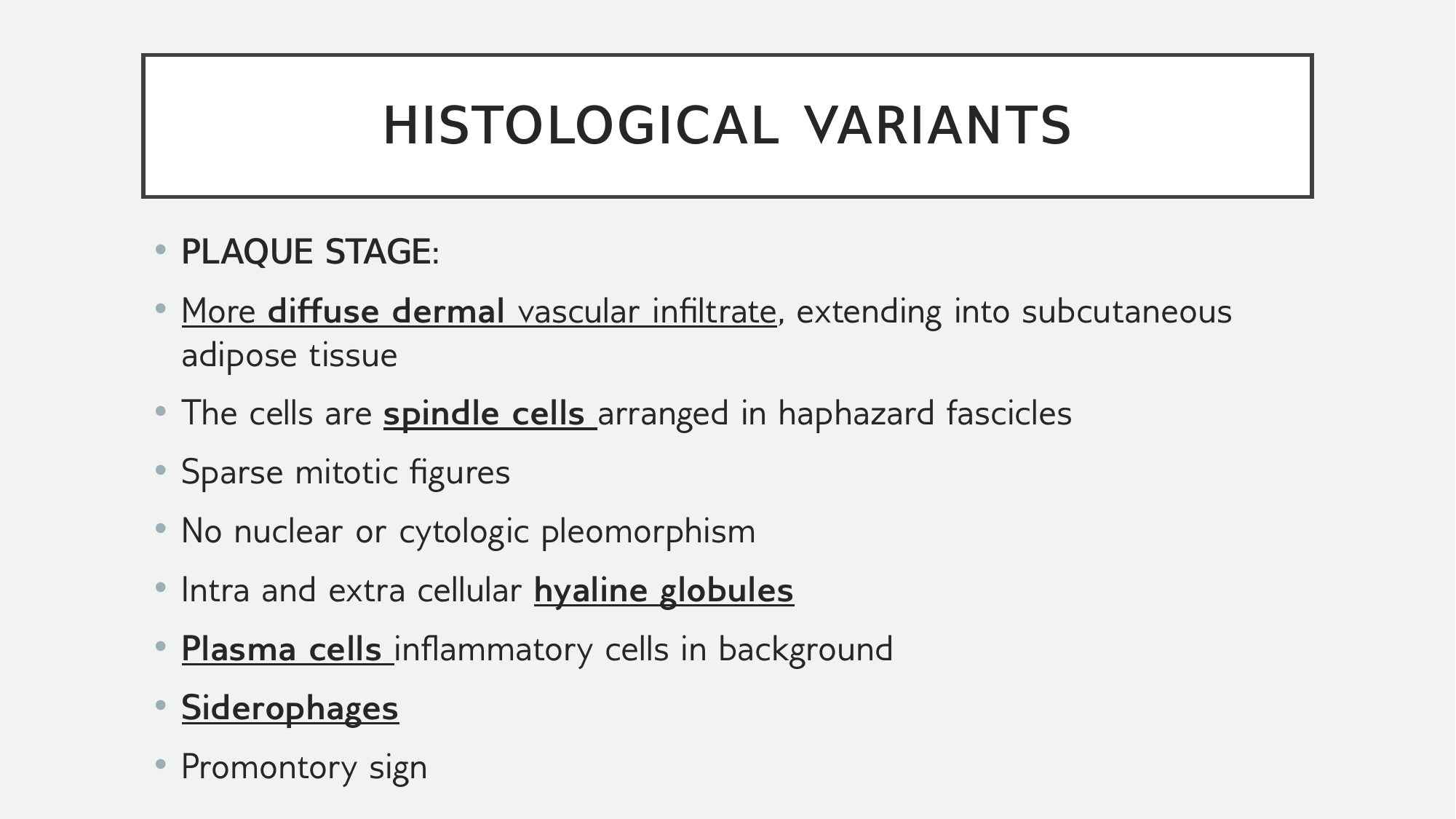

# Histological variants
PLAQUE STAGE:
More diffuse dermal vascular infiltrate, extending into subcutaneous adipose tissue
The cells are spindle cells arranged in haphazard fascicles
Sparse mitotic figures
No nuclear or cytologic pleomorphism
Intra and extra cellular hyaline globules
Plasma cells inflammatory cells in background
Siderophages
Promontory sign